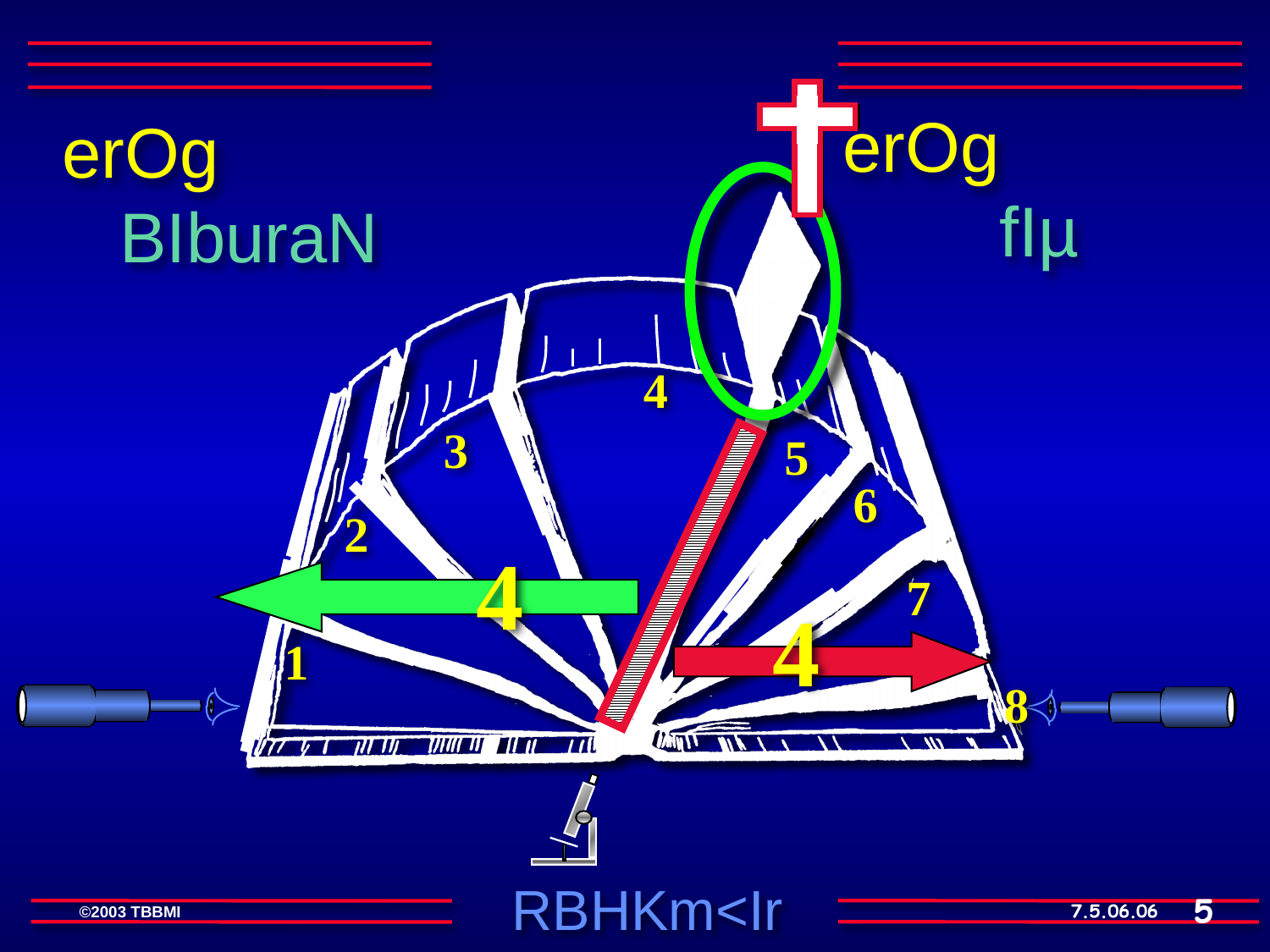

erOg             fIµ
erOg            BIburaN

4

3
5
6
2
4
7

4
1
8
5
06